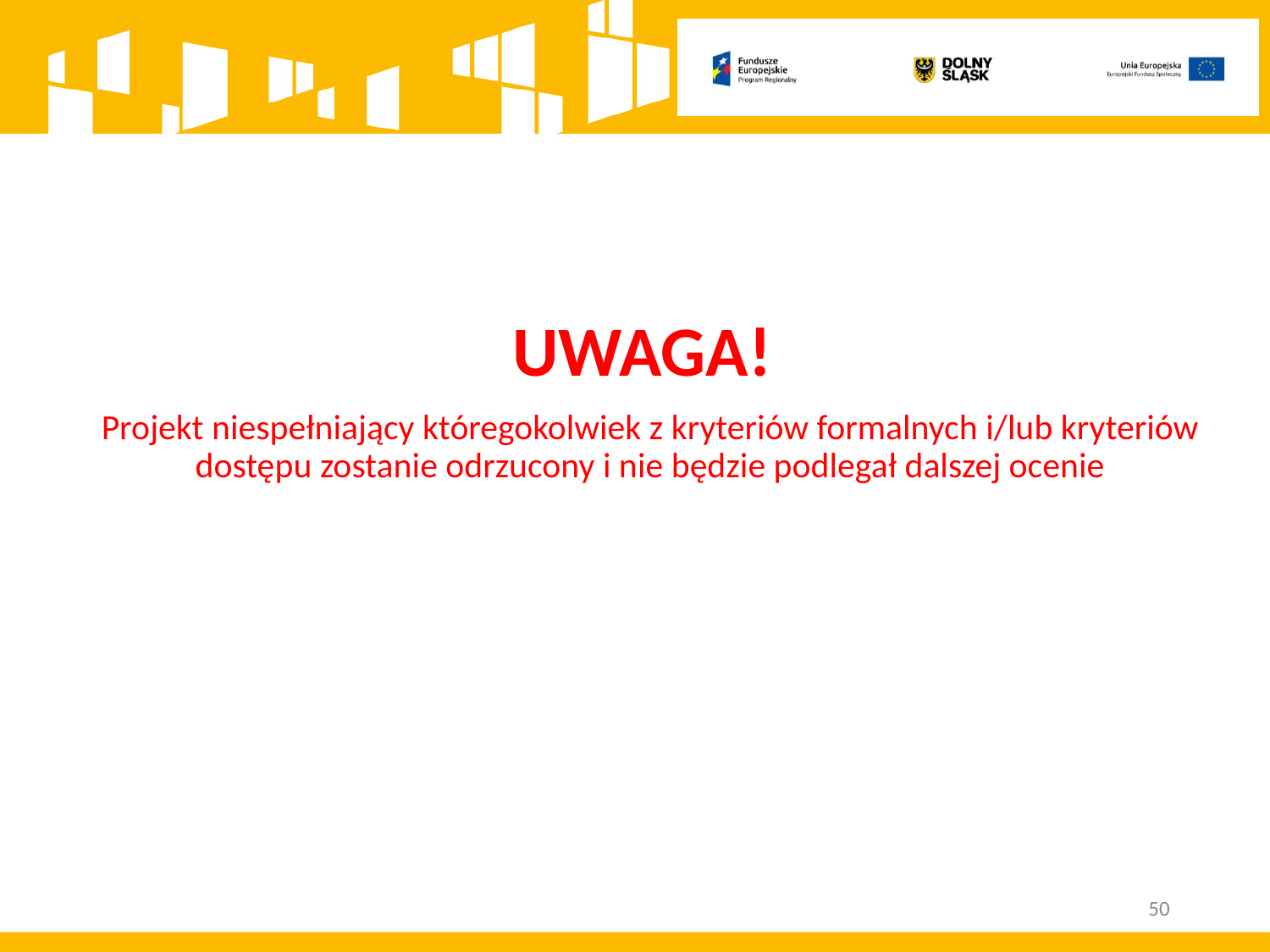

UWAGA!
Projekt niespełniający któregokolwiek z kryteriów formalnych i/lub kryteriów dostępu zostanie odrzucony i nie będzie podlegał dalszej ocenie
50